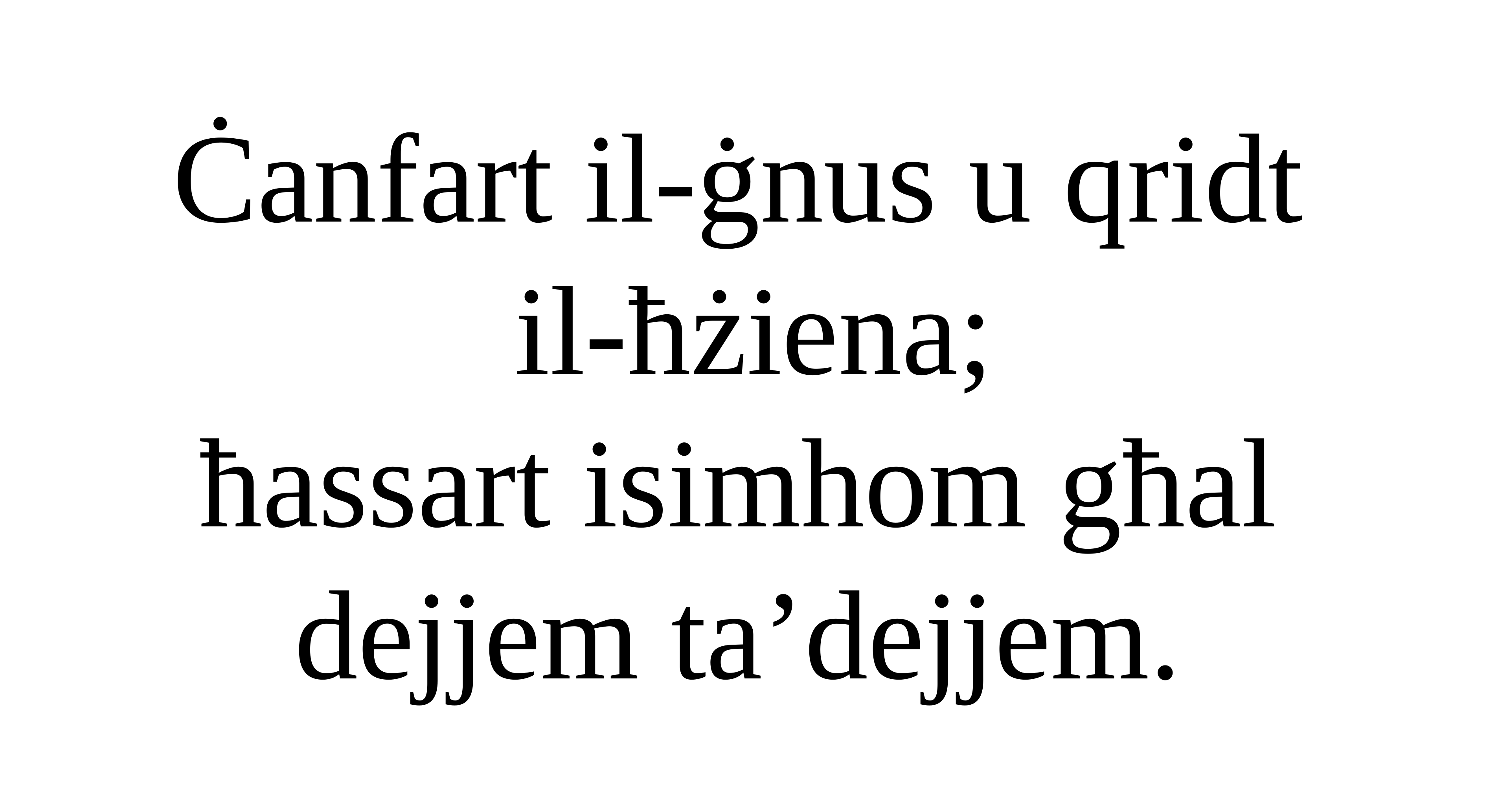

Ċanfart il-ġnus u qridt
il-ħżiena;
ħassart isimhom għal
dejjem ta’dejjem.